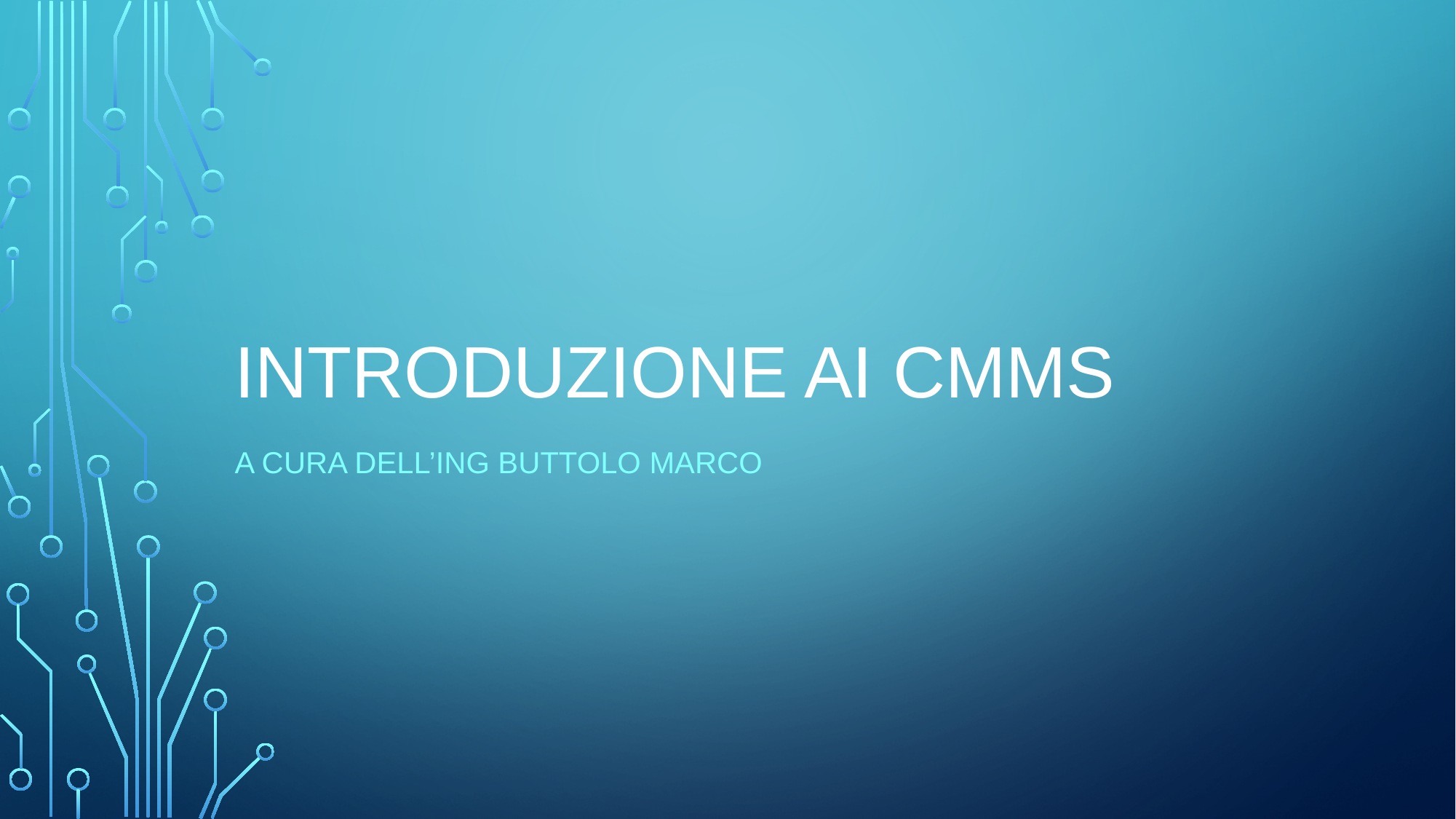

# Introduzione ai cmms
A cura dell’ing buttolo marco